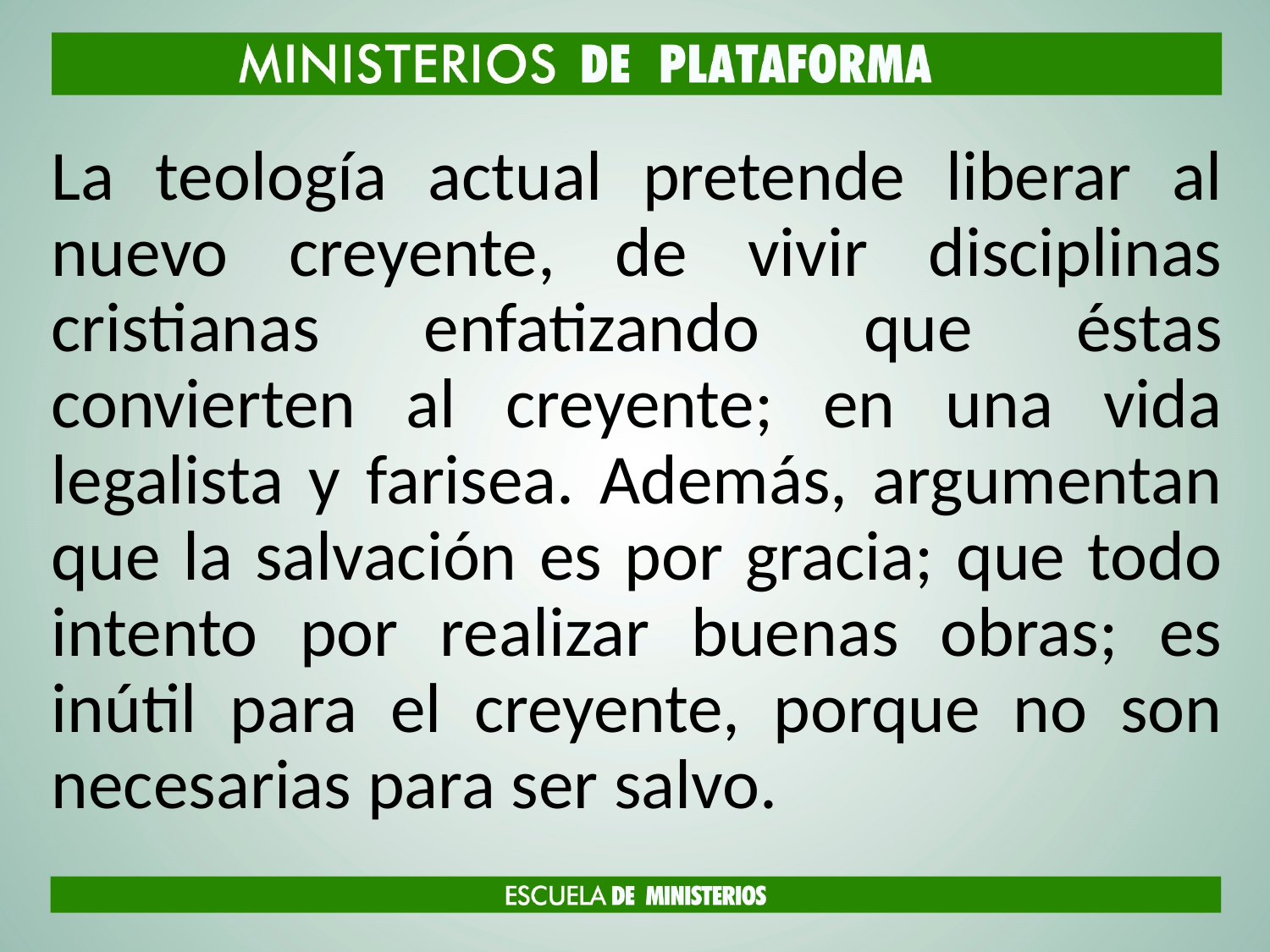

La teología actual pretende liberar al nuevo creyente, de vivir disciplinas cristianas enfatizando que éstas convierten al creyente; en una vida legalista y farisea. Además, argumentan que la salvación es por gracia; que todo intento por realizar buenas obras; es inútil para el creyente, porque no son necesarias para ser salvo.